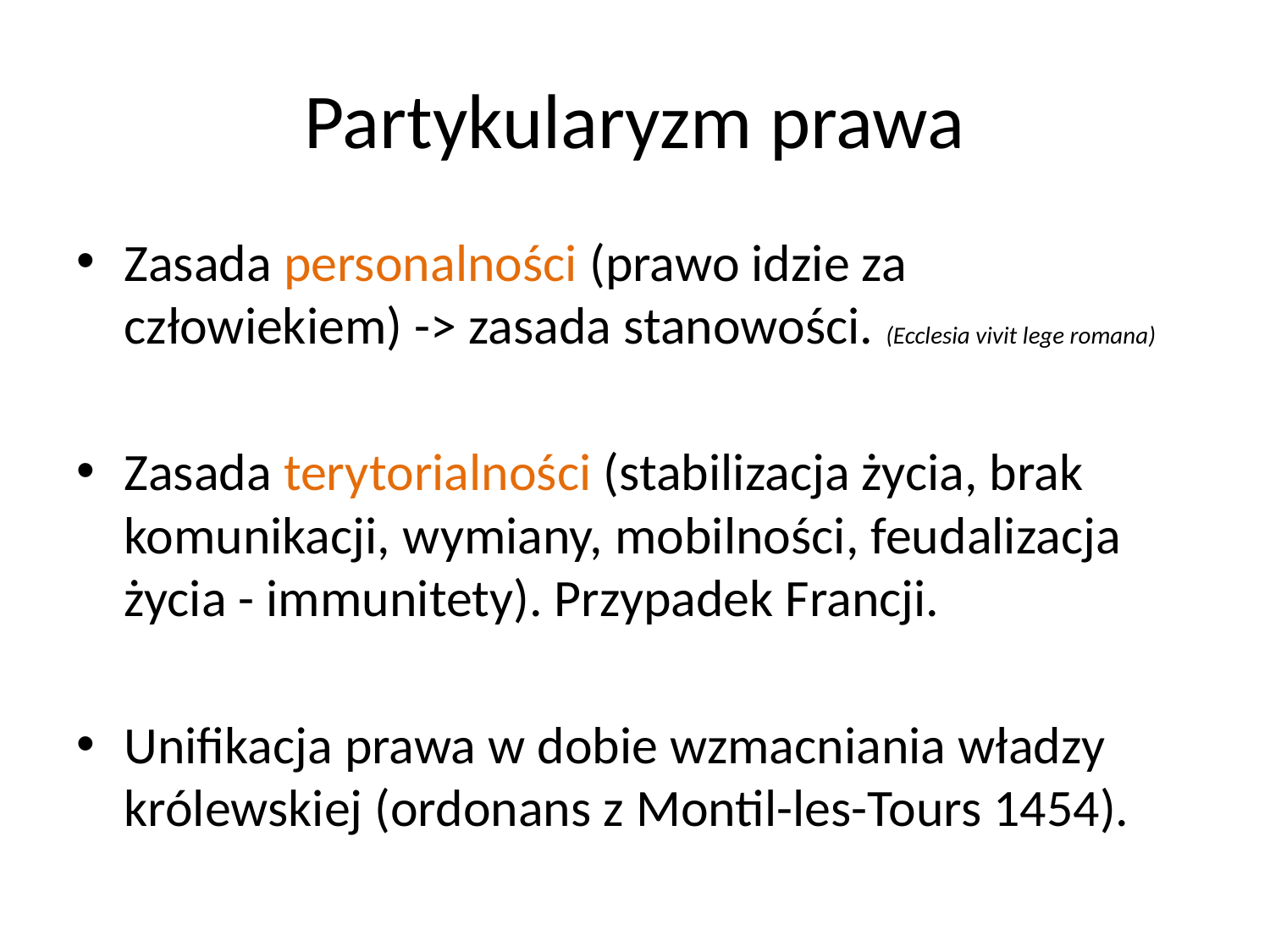

# Partykularyzm prawa
Zasada personalności (prawo idzie za człowiekiem) -> zasada stanowości. (Ecclesia vivit lege romana)

Zasada terytorialności (stabilizacja życia, brak komunikacji, wymiany, mobilności, feudalizacja życia - immunitety). Przypadek Francji.

Unifikacja prawa w dobie wzmacniania władzy królewskiej (ordonans z Montil-les-Tours 1454).